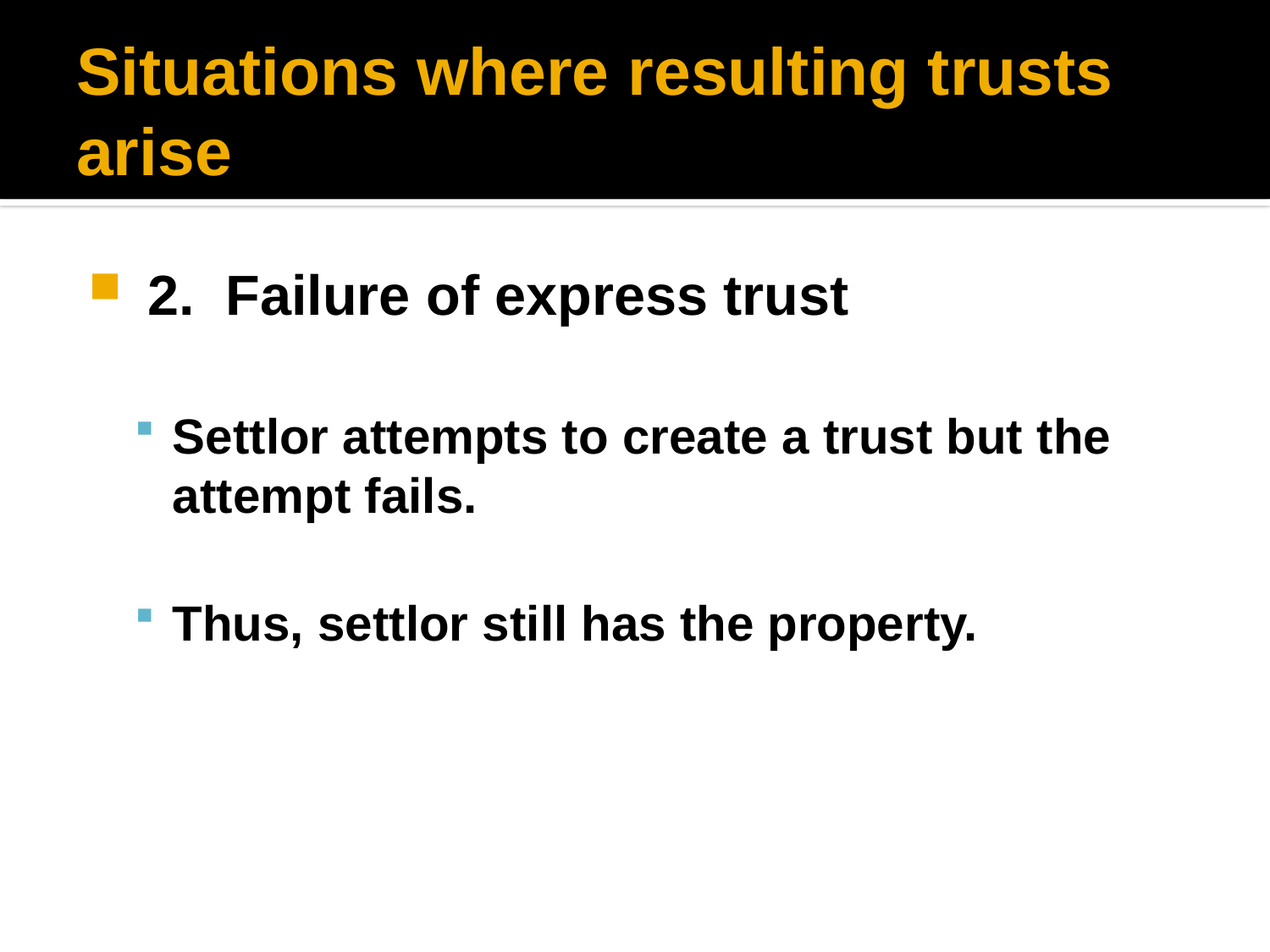

# Situations where resulting trusts arise
 2.  Failure of express trust
Settlor attempts to create a trust but the attempt fails.
Thus, settlor still has the property.